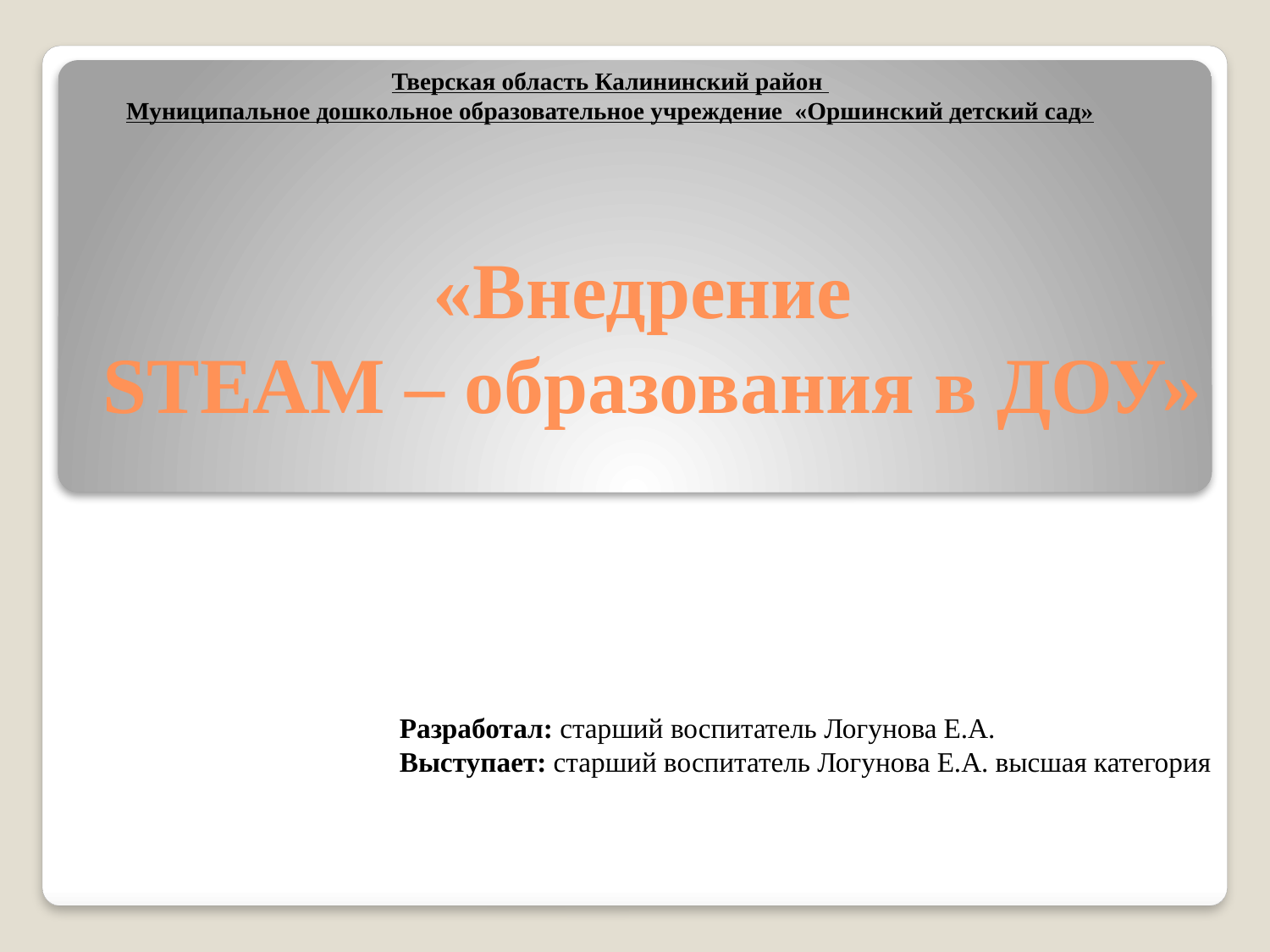

Тверская область Калининский район
Муниципальное дошкольное образовательное учреждение  «Оршинский детский сад»
# «Внедрение STEAM – образования в ДОУ»
Разработал: старший воспитатель Логунова Е.А.
Выступает: старший воспитатель Логунова Е.А. высшая категория